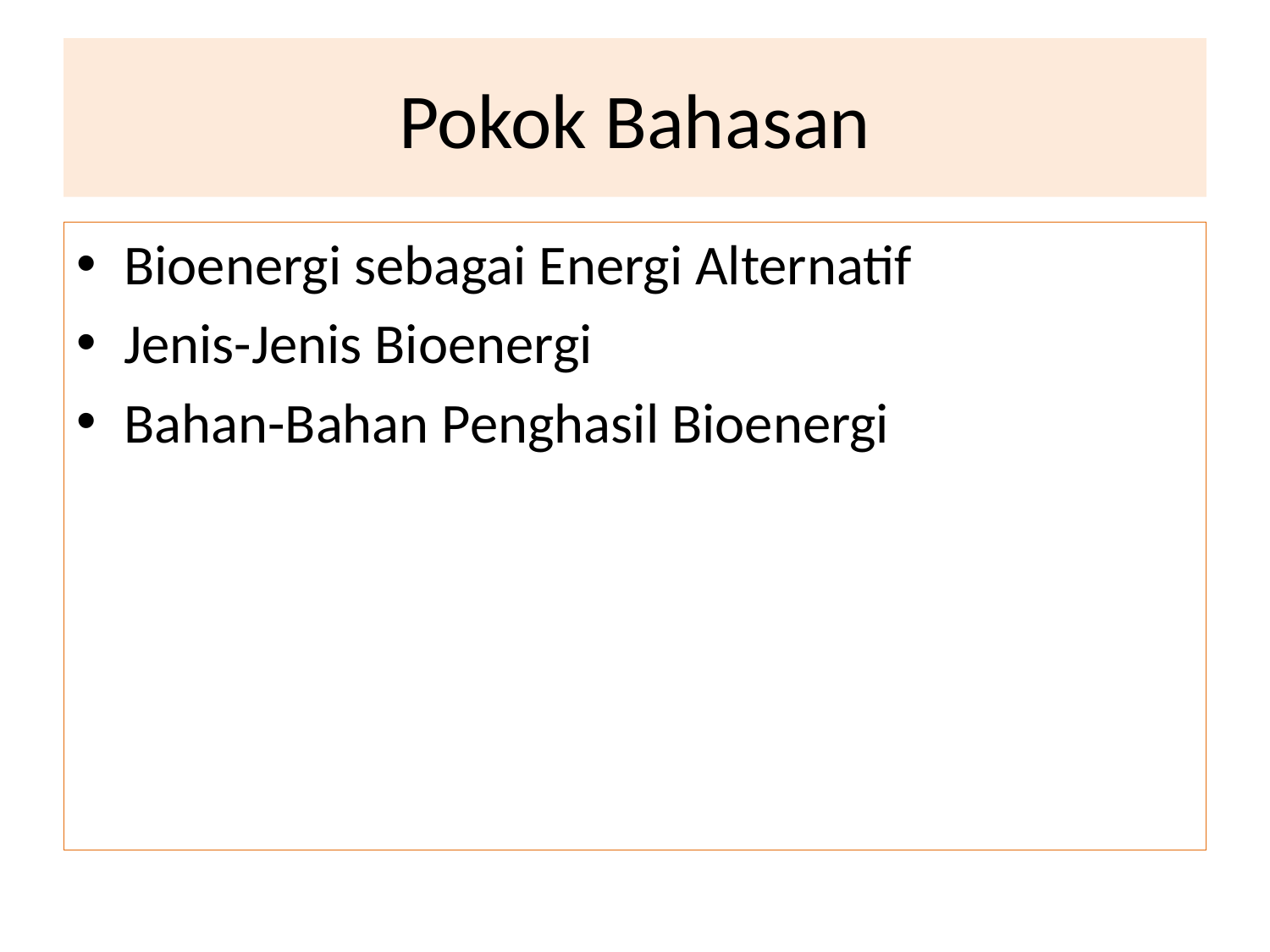

# Pokok Bahasan
Bioenergi sebagai Energi Alternatif
Jenis-Jenis Bioenergi
Bahan-Bahan Penghasil Bioenergi